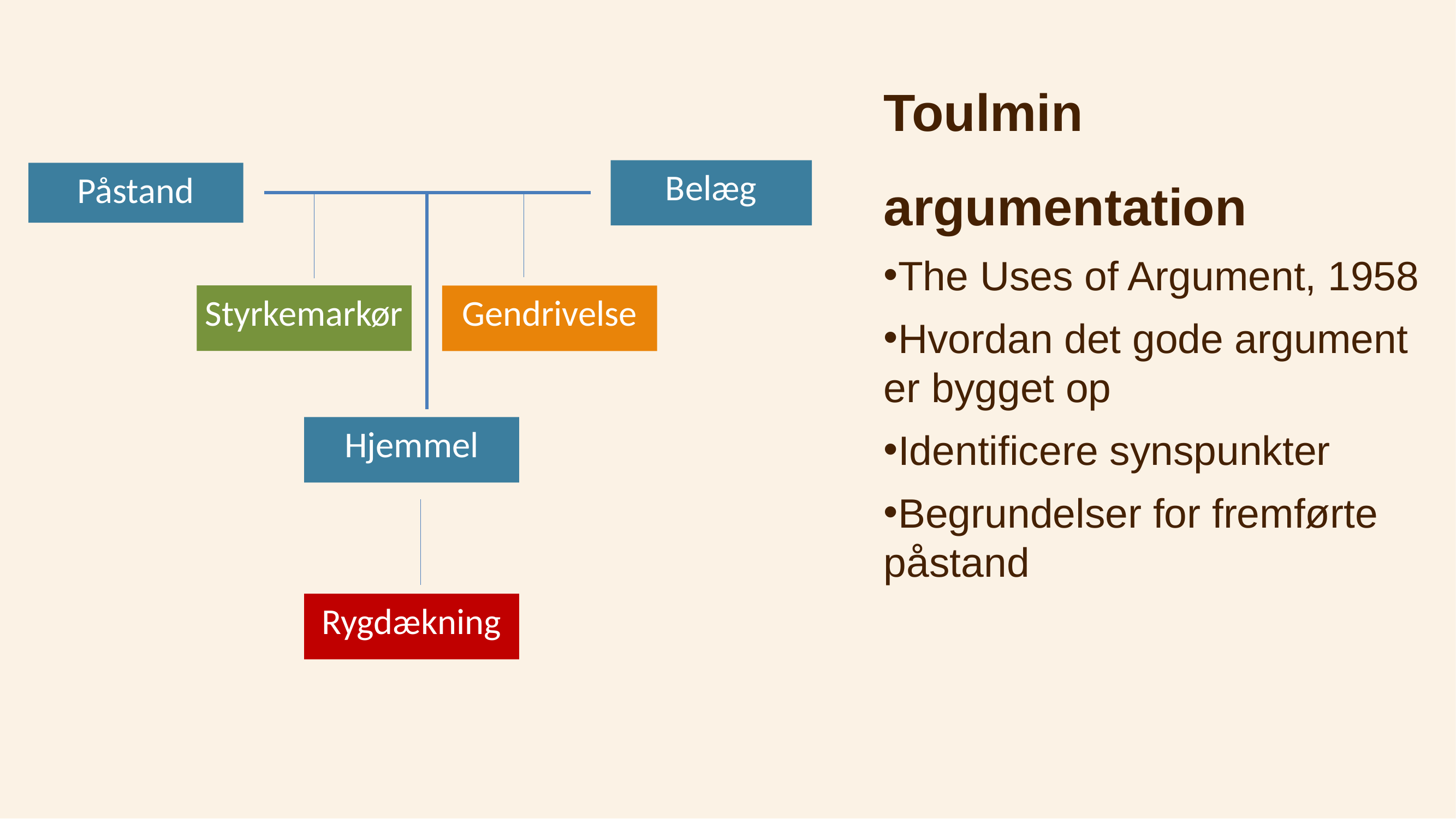

Toulmin argumentation
The Uses of Argument, 1958
Hvordan det gode argument er bygget op
Identificere synspunkter
Begrundelser for fremførte påstand

Belæg
Påstand
Styrkemarkør
Gendrivelse
Hjemmel
Rygdækning